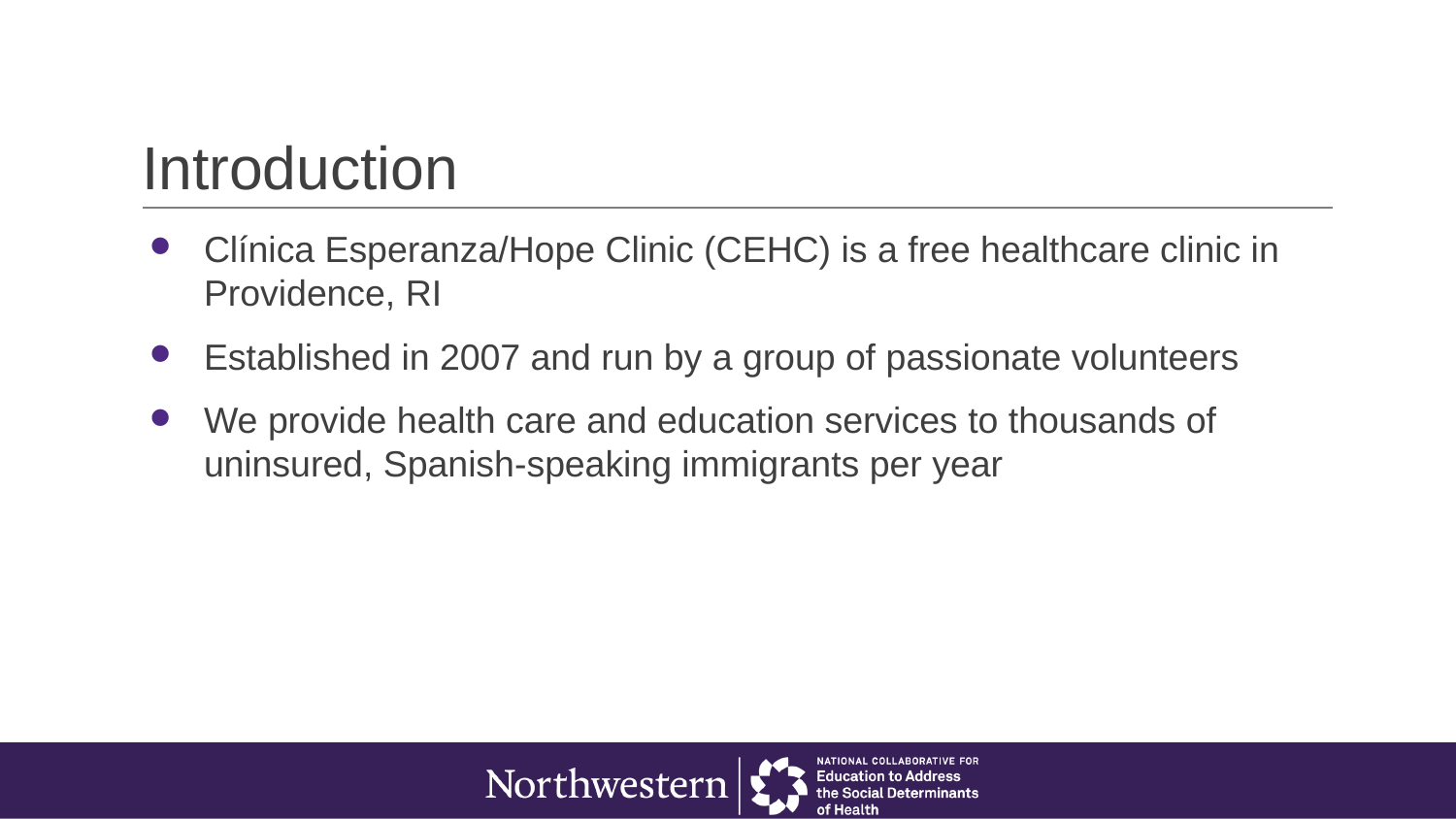

# Introduction
Clínica Esperanza/Hope Clinic (CEHC) is a free healthcare clinic in Providence, RI
Established in 2007 and run by a group of passionate volunteers
We provide health care and education services to thousands of uninsured, Spanish-speaking immigrants per year